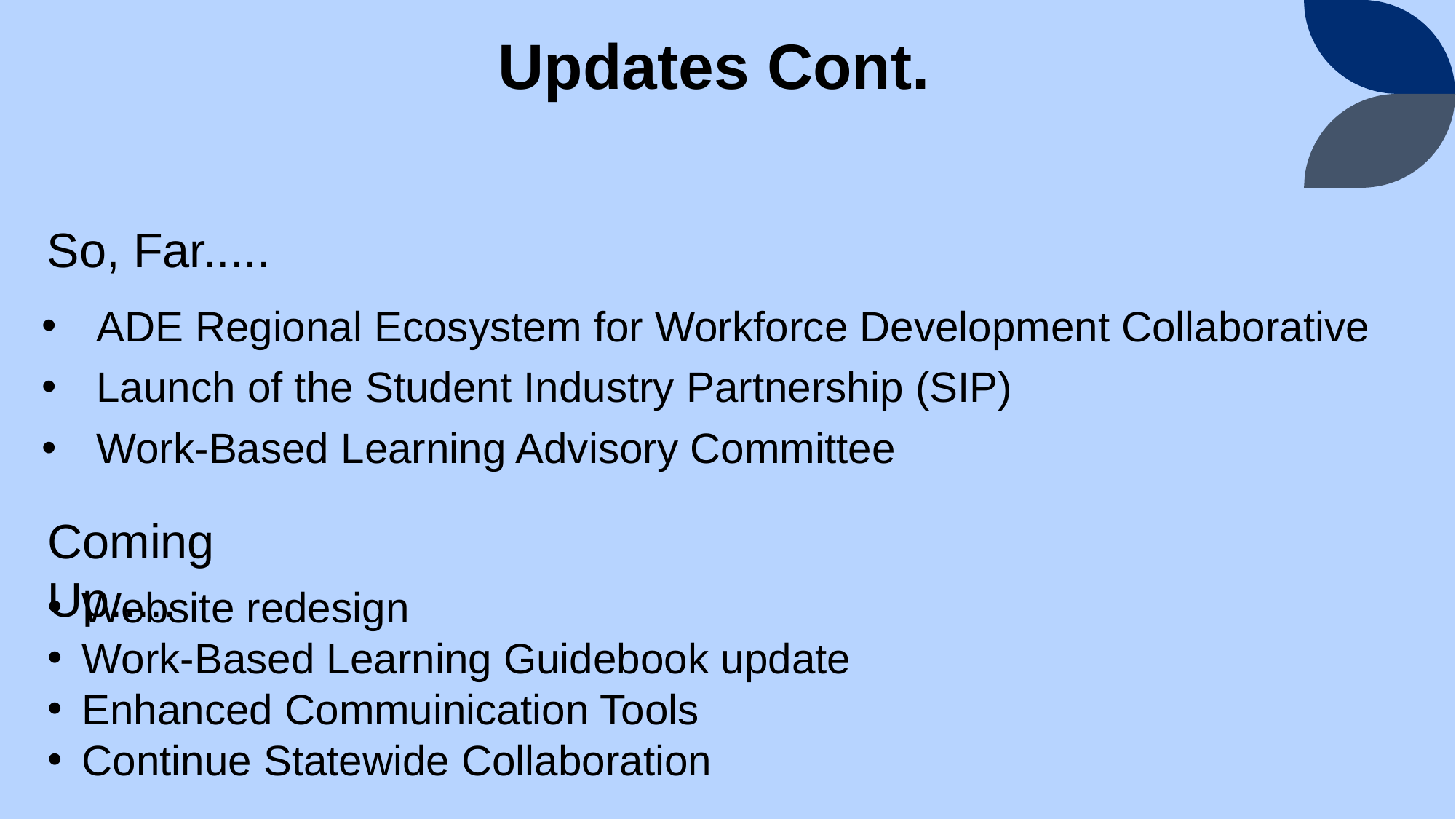

# Updates Cont.
So, Far.....
ADE Regional Ecosystem for Workforce Development Collaborative
Launch of the Student Industry Partnership (SIP)
Work-Based Learning Advisory Committee

Coming Up.....
Website redesign
Work-Based Learning Guidebook update
Enhanced Commuinication Tools
Continue Statewide Collaboration